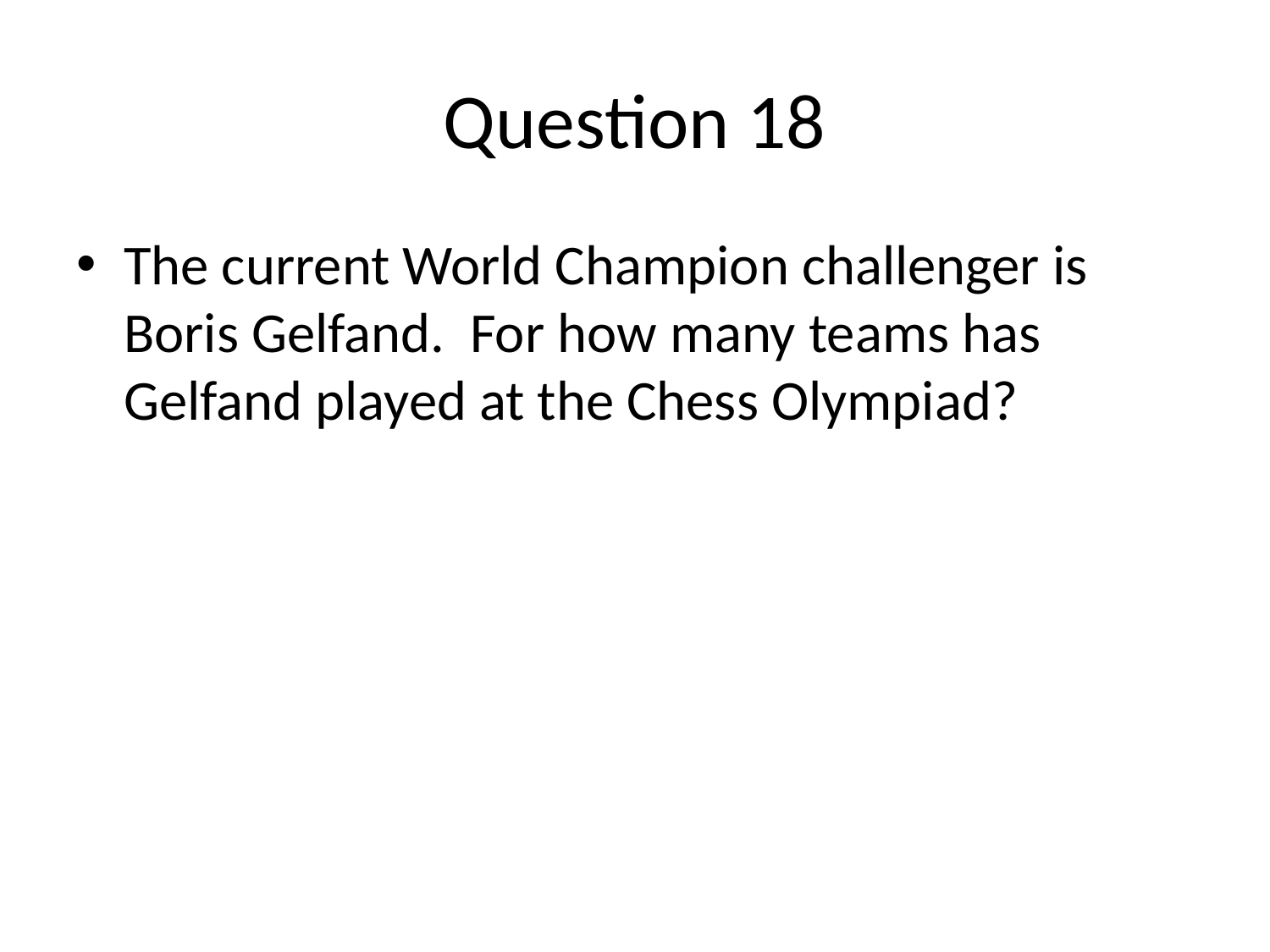

# Question 18
The current World Champion challenger is Boris Gelfand.  For how many teams has Gelfand played at the Chess Olympiad?